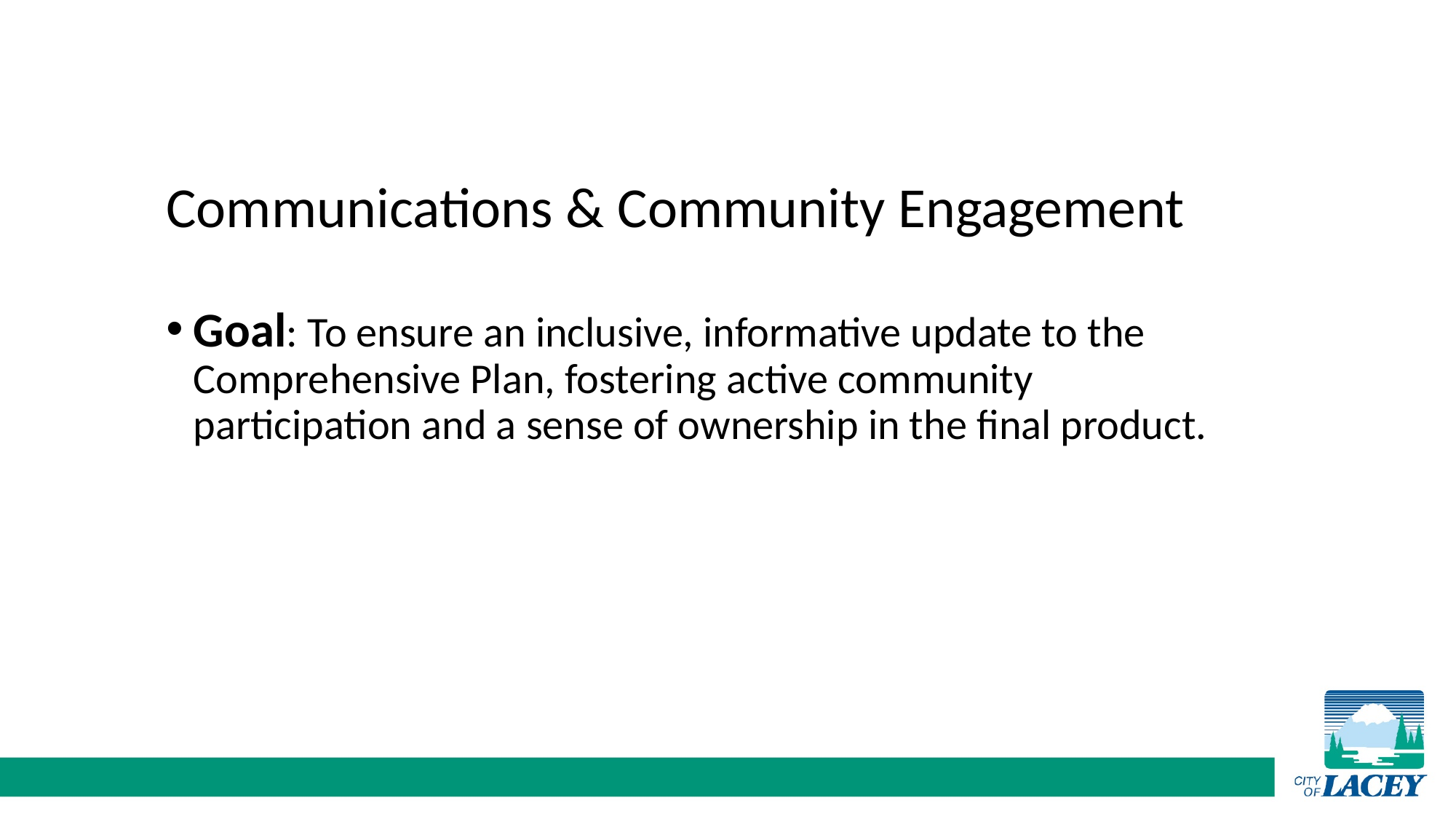

Communications & Community Engagement
Goal: To ensure an inclusive, informative update to the Comprehensive Plan, fostering active community participation and a sense of ownership in the final product.